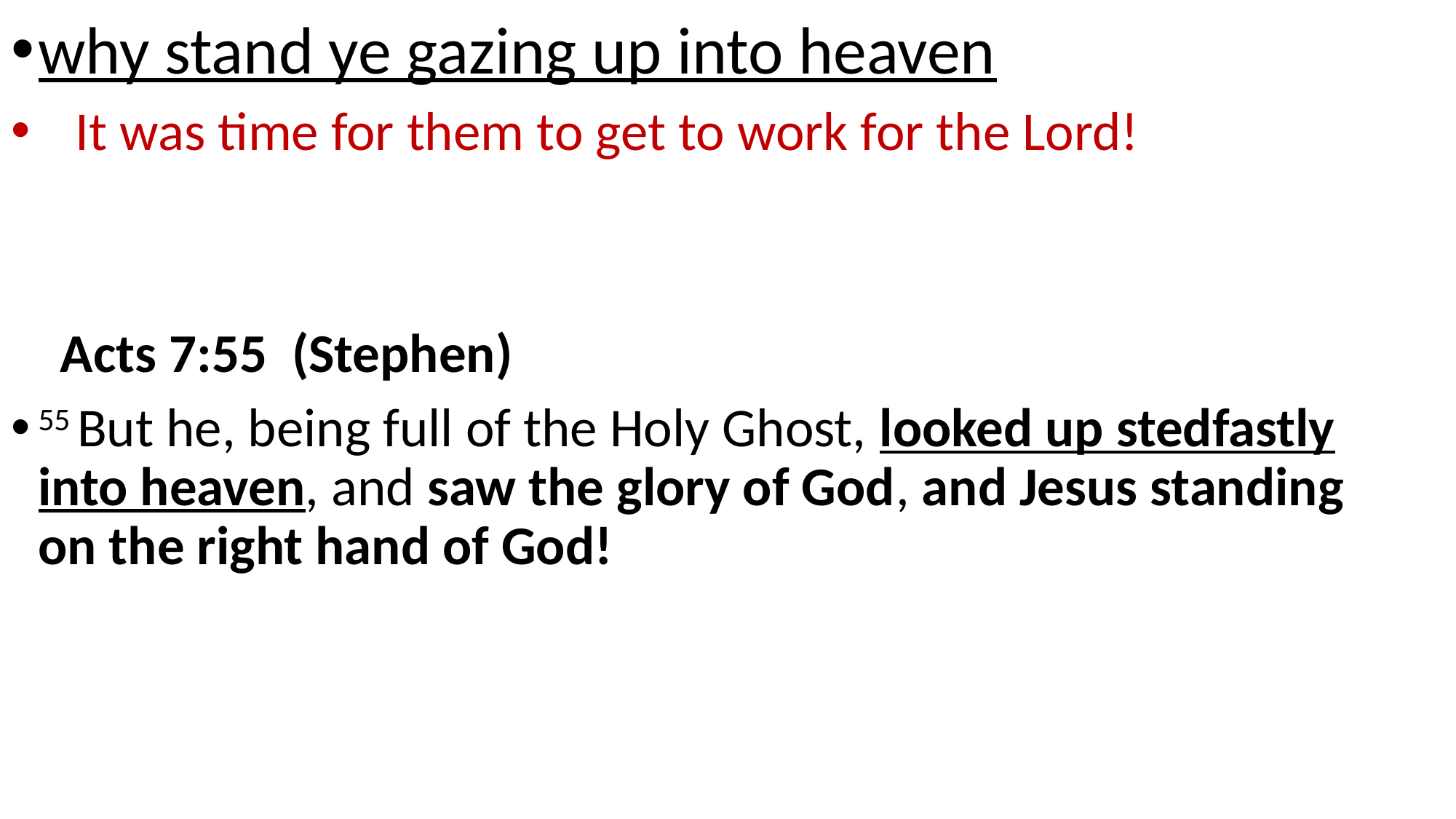

why stand ye gazing up into heaven
   It was time for them to get to work for the Lord!

    Acts 7:55  (Stephen)
55 But he, being full of the Holy Ghost, looked up stedfastly into heaven, and saw the glory of God, and Jesus standing on the right hand of God!